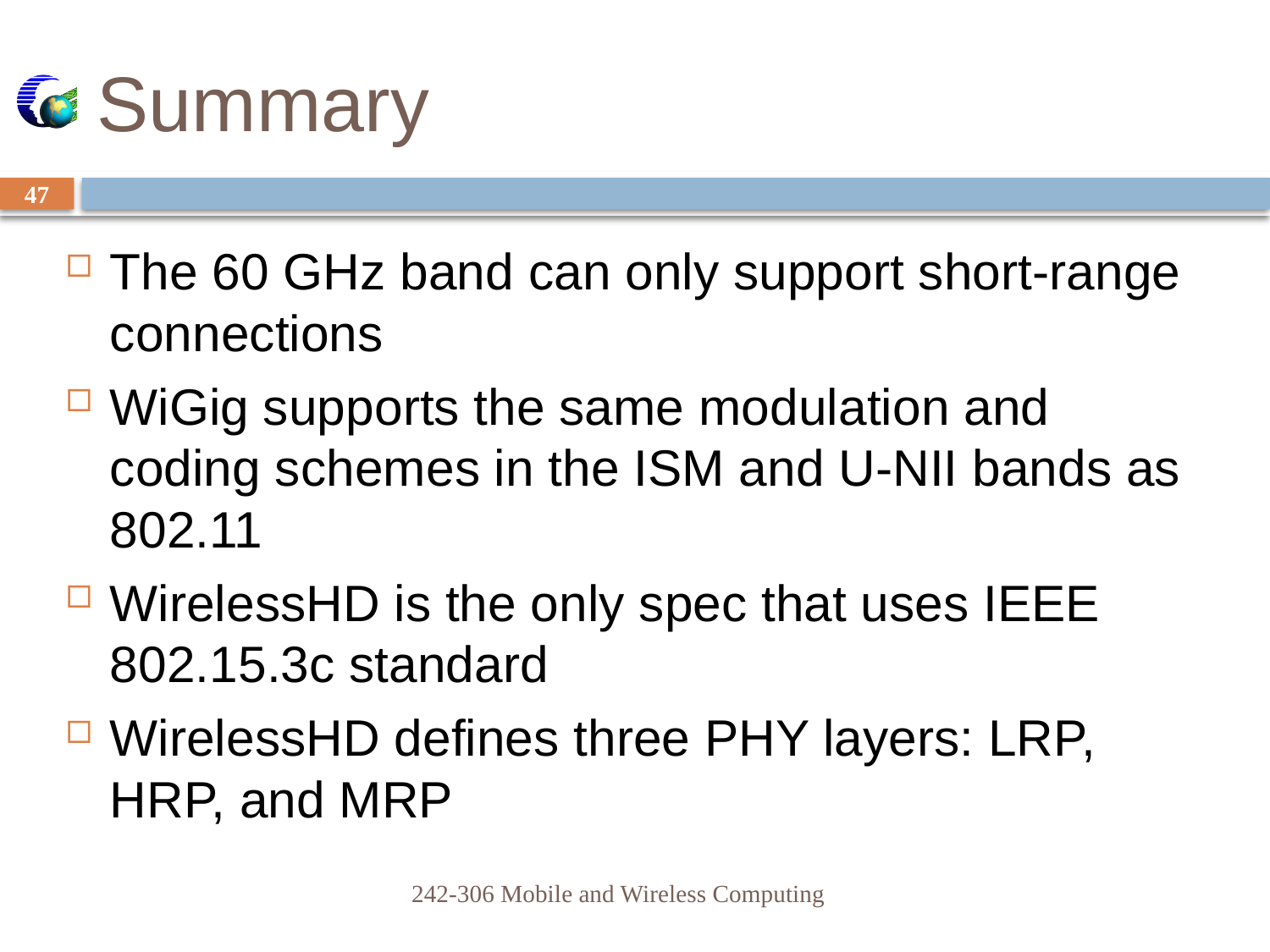

# Summary
47
The 60 GHz band can only support short-range connections
WiGig supports the same modulation and coding schemes in the ISM and U-NII bands as 802.11
WirelessHD is the only spec that uses IEEE 802.15.3c standard
WirelessHD defines three PHY layers: LRP, HRP, and MRP
242-306 Mobile and Wireless Computing